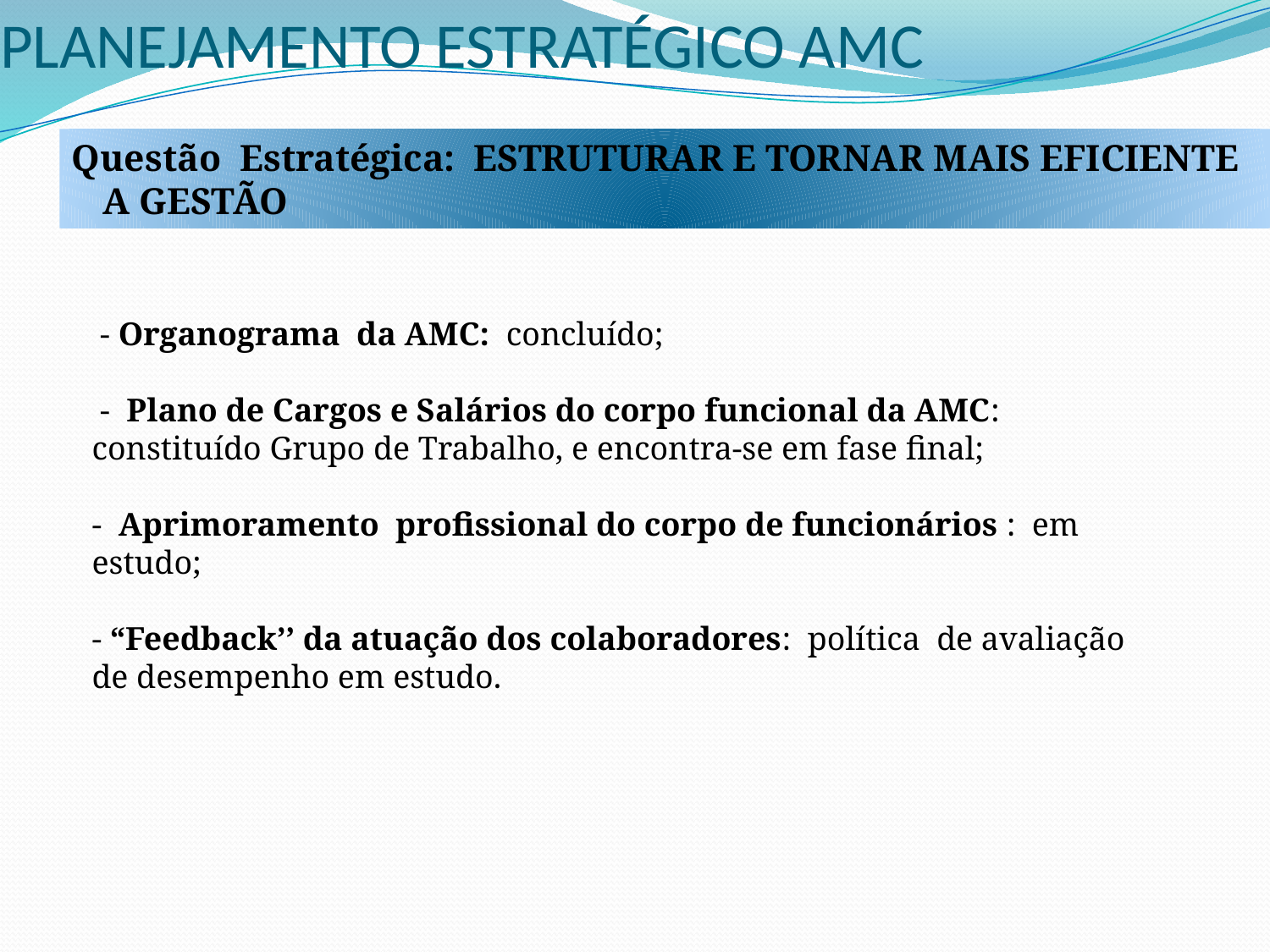

# PLANEJAMENTO ESTRATÉGICO AMC
Questão  Estratégica:  ESTRUTURAR E TORNAR MAIS EFICIENTE A GESTÃO
 - Organograma  da AMC:  concluído;

 -  Plano de Cargos e Salários do corpo funcional da AMC: constituído Grupo de Trabalho, e encontra-se em fase final;

-  Aprimoramento  profissional do corpo de funcionários :  em estudo;

- “Feedback’’ da atuação dos colaboradores:  política  de avaliação de desempenho em estudo.